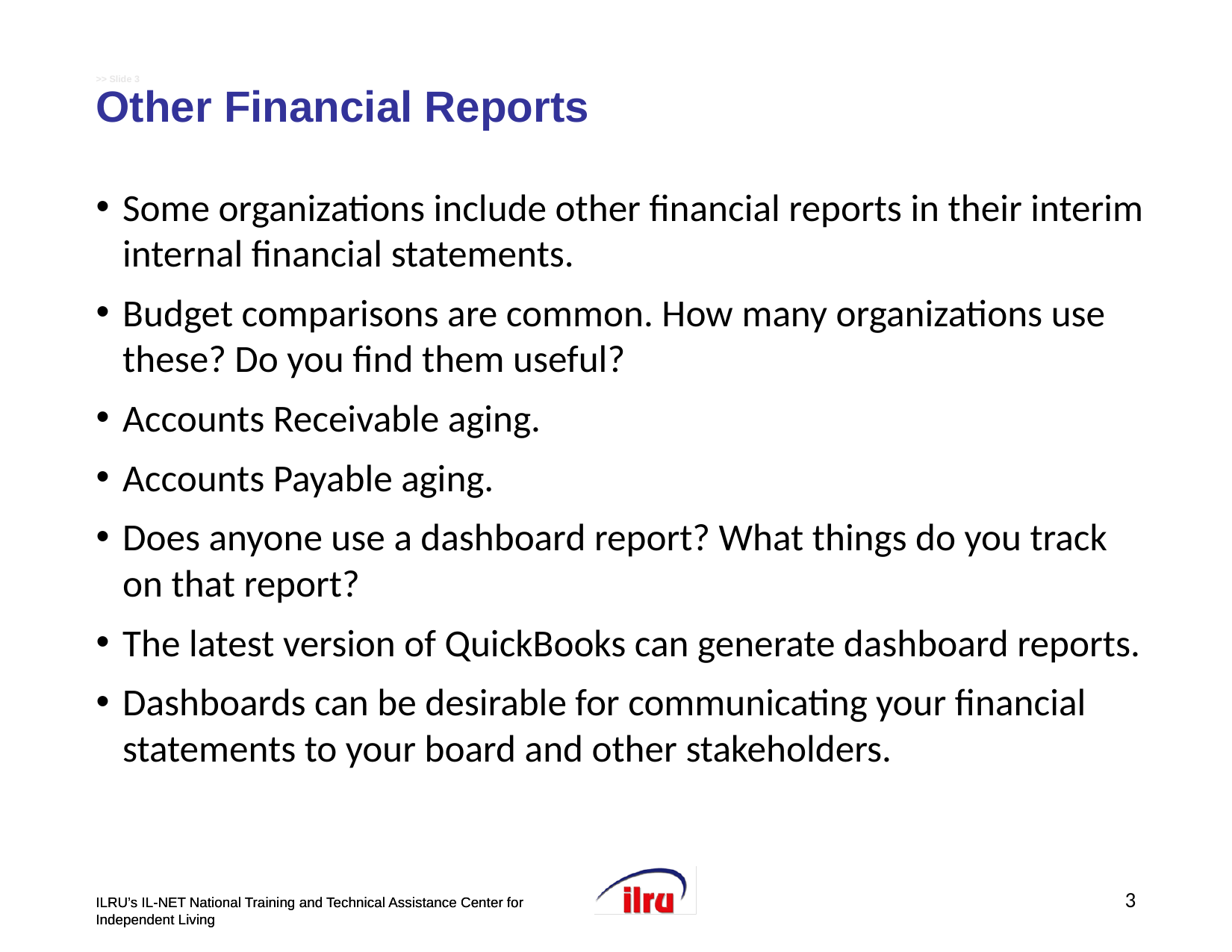

# >> Slide 3 Other Financial Reports
Some organizations include other financial reports in their interim internal financial statements.
Budget comparisons are common. How many organizations use these? Do you find them useful?
Accounts Receivable aging.
Accounts Payable aging.
Does anyone use a dashboard report? What things do you track on that report?
The latest version of QuickBooks can generate dashboard reports.
Dashboards can be desirable for communicating your financial statements to your board and other stakeholders.
3